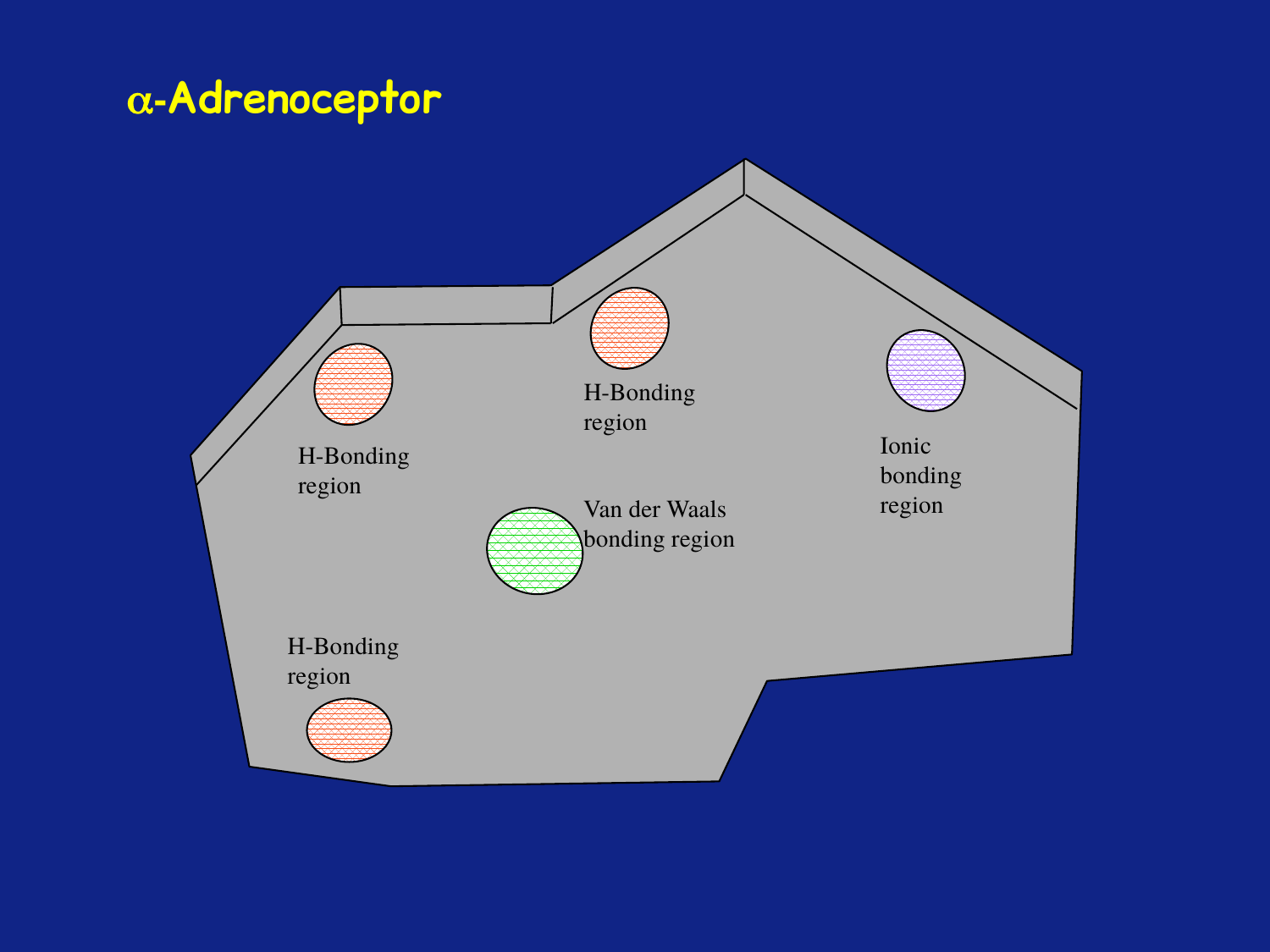

α-Adrenoceptor

H-Bonding
region
Ionic
bonding
region
H-Bonding
region
Van der Waals
bonding region
H-Bonding
region